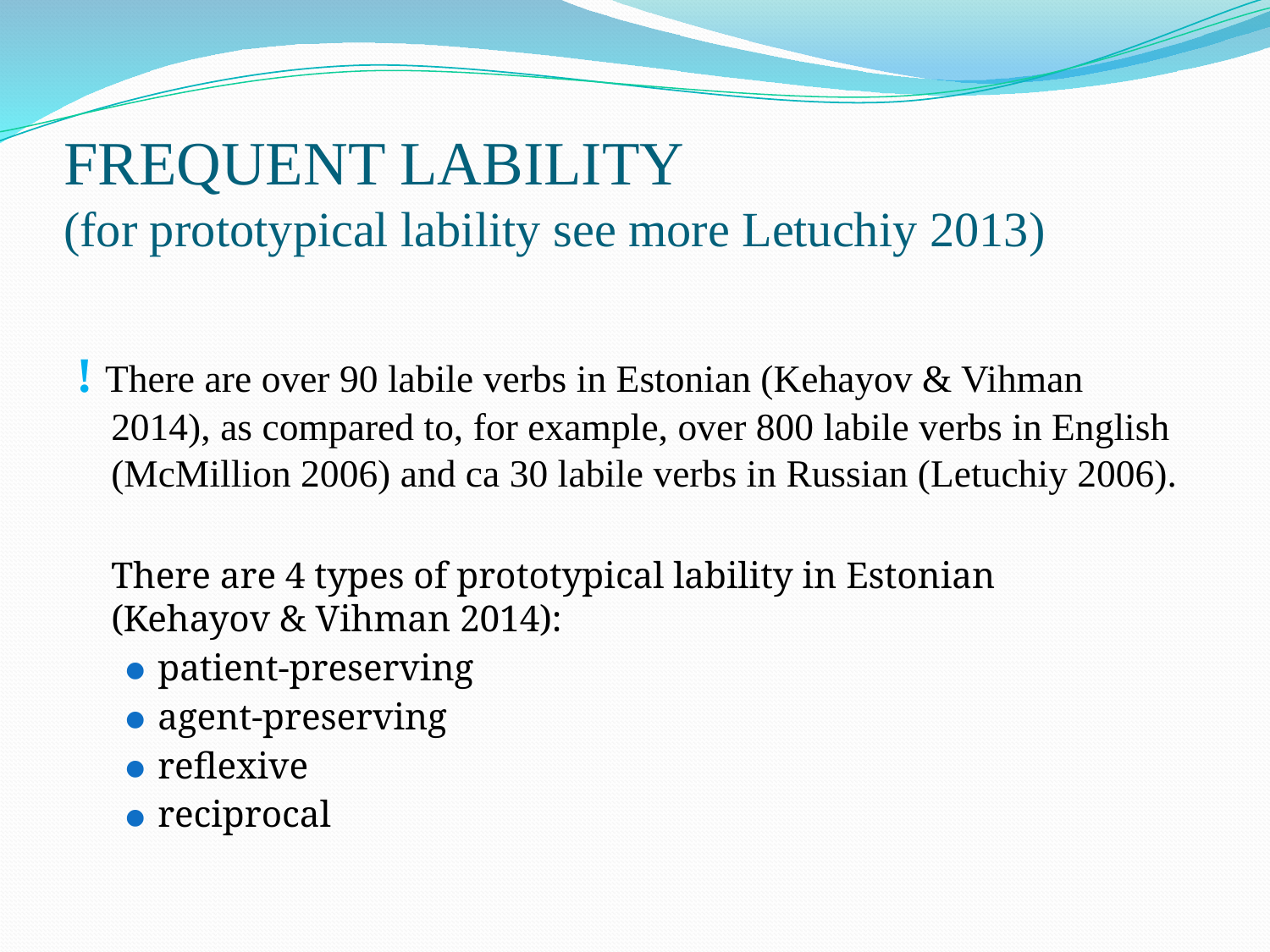

# FREQUENT LABILITY (for prototypical lability see more Letuchiy 2013)

! There are over 90 labile verbs in Estonian (Kehayov & Vihman 2014), as compared to, for example, over 800 labile verbs in English (McMillion 2006) and ca 30 labile verbs in Russian (Letuchiy 2006).

	There are 4 types of prototypical lability in Estonian
(Kehayov & Vihman 2014):
patient-preserving
agent-preserving
reflexive
reciprocal